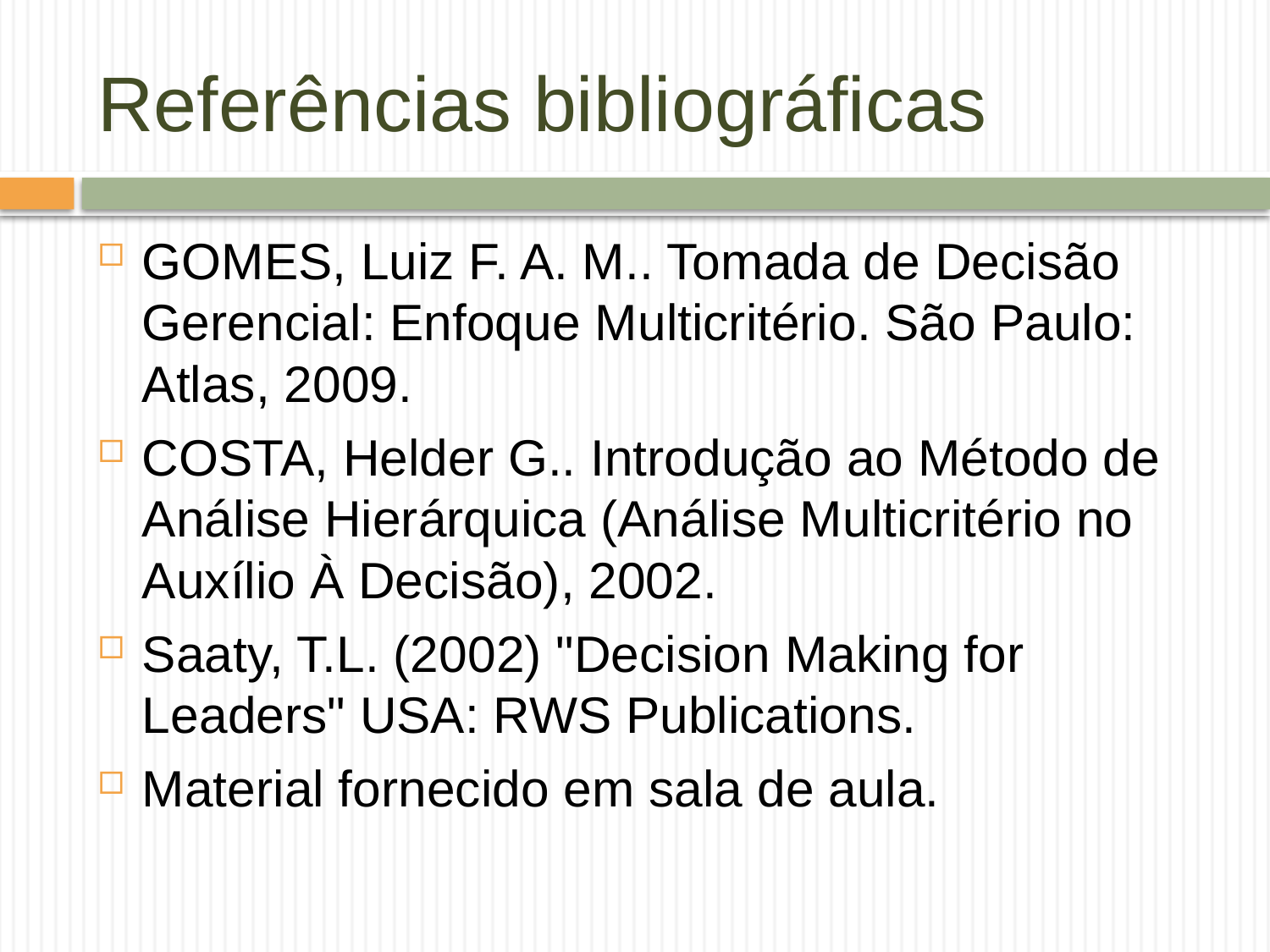

# Referências bibliográficas
GOMES, Luiz F. A. M.. Tomada de Decisão Gerencial: Enfoque Multicritério. São Paulo: Atlas, 2009.
COSTA, Helder G.. Introdução ao Método de Análise Hierárquica (Análise Multicritério no Auxílio À Decisão), 2002.
Saaty, T.L. (2002) "Decision Making for Leaders" USA: RWS Publications.
Material fornecido em sala de aula.